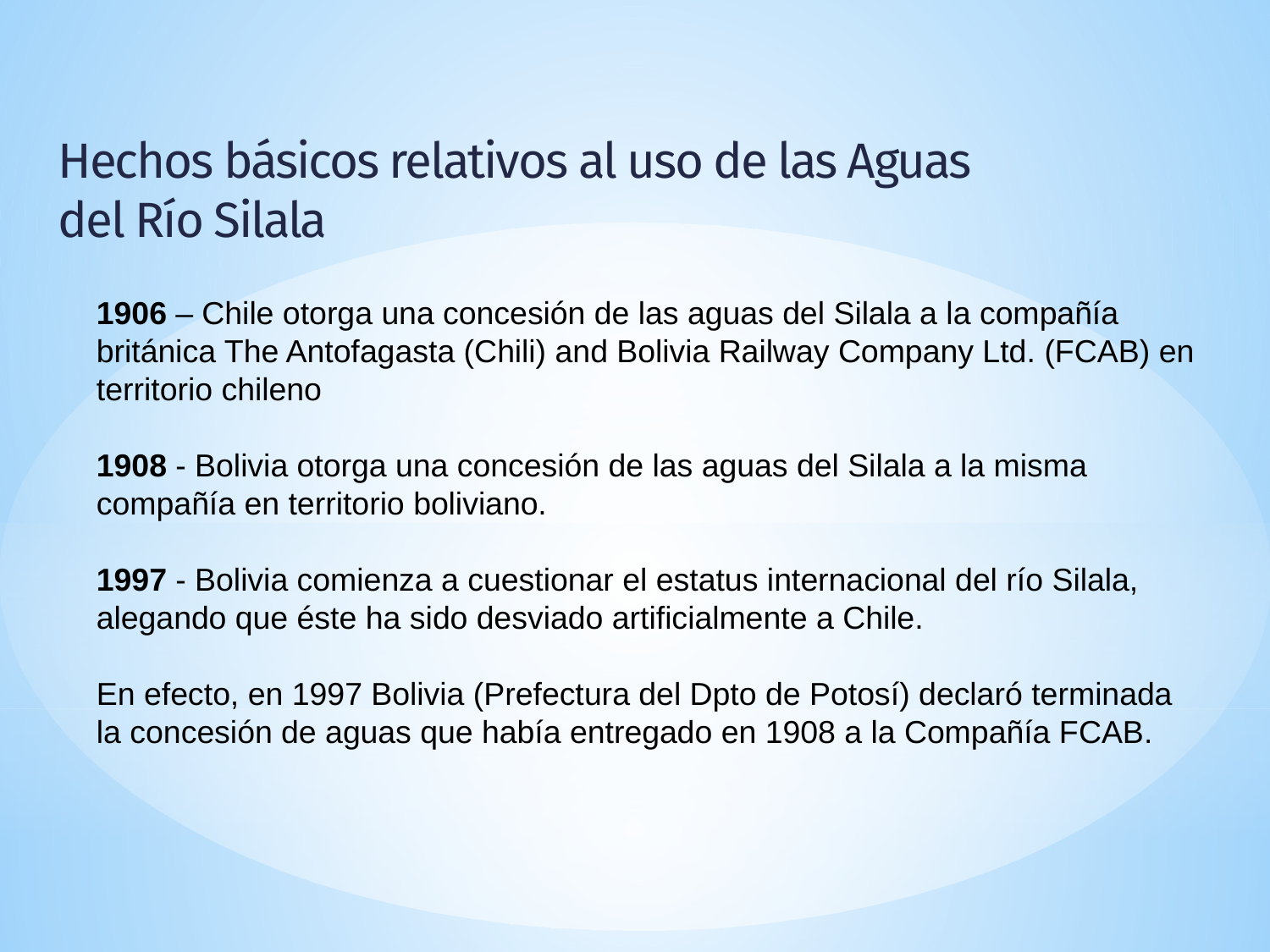

Hechos básicos relativos al uso de las Aguas del Río Silala

1906 – Chile otorga una concesión de las aguas del Silala a la compañía británica The Antofagasta (Chili) and Bolivia Railway Company Ltd. (FCAB) en territorio chileno

1908 - Bolivia otorga una concesión de las aguas del Silala a la misma compañía en territorio boliviano.

1997 - Bolivia comienza a cuestionar el estatus internacional del río Silala, alegando que éste ha sido desviado artificialmente a Chile.

En efecto, en 1997 Bolivia (Prefectura del Dpto de Potosí) declaró terminada la concesión de aguas que había entregado en 1908 a la Compañía FCAB.